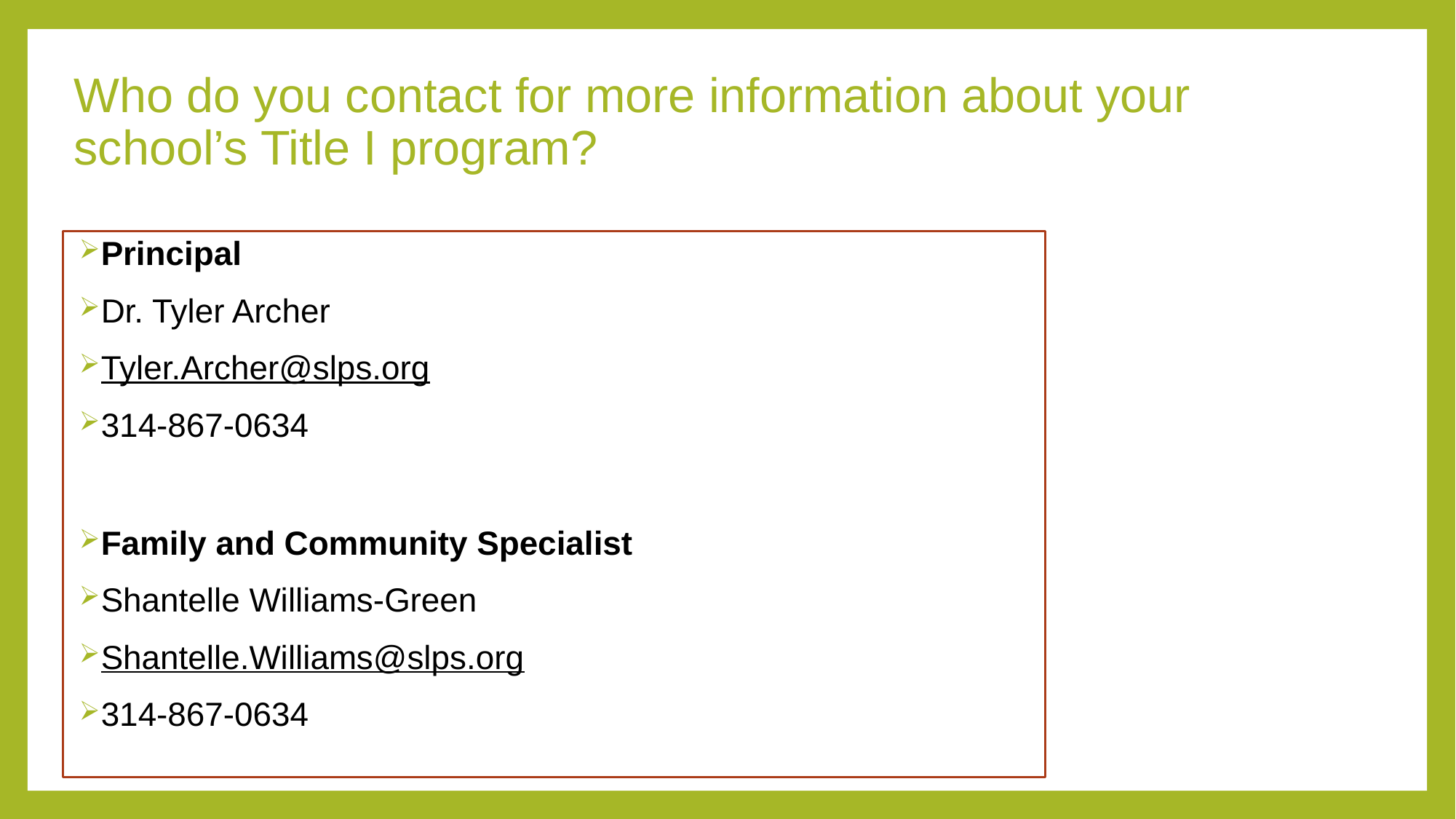

# Who do you contact for more information about your school’s Title I program?
Principal
Dr. Tyler Archer
Tyler.Archer@slps.org
314-867-0634

Family and Community Specialist
Shantelle Williams-Green
Shantelle.Williams@slps.org
314-867-0634